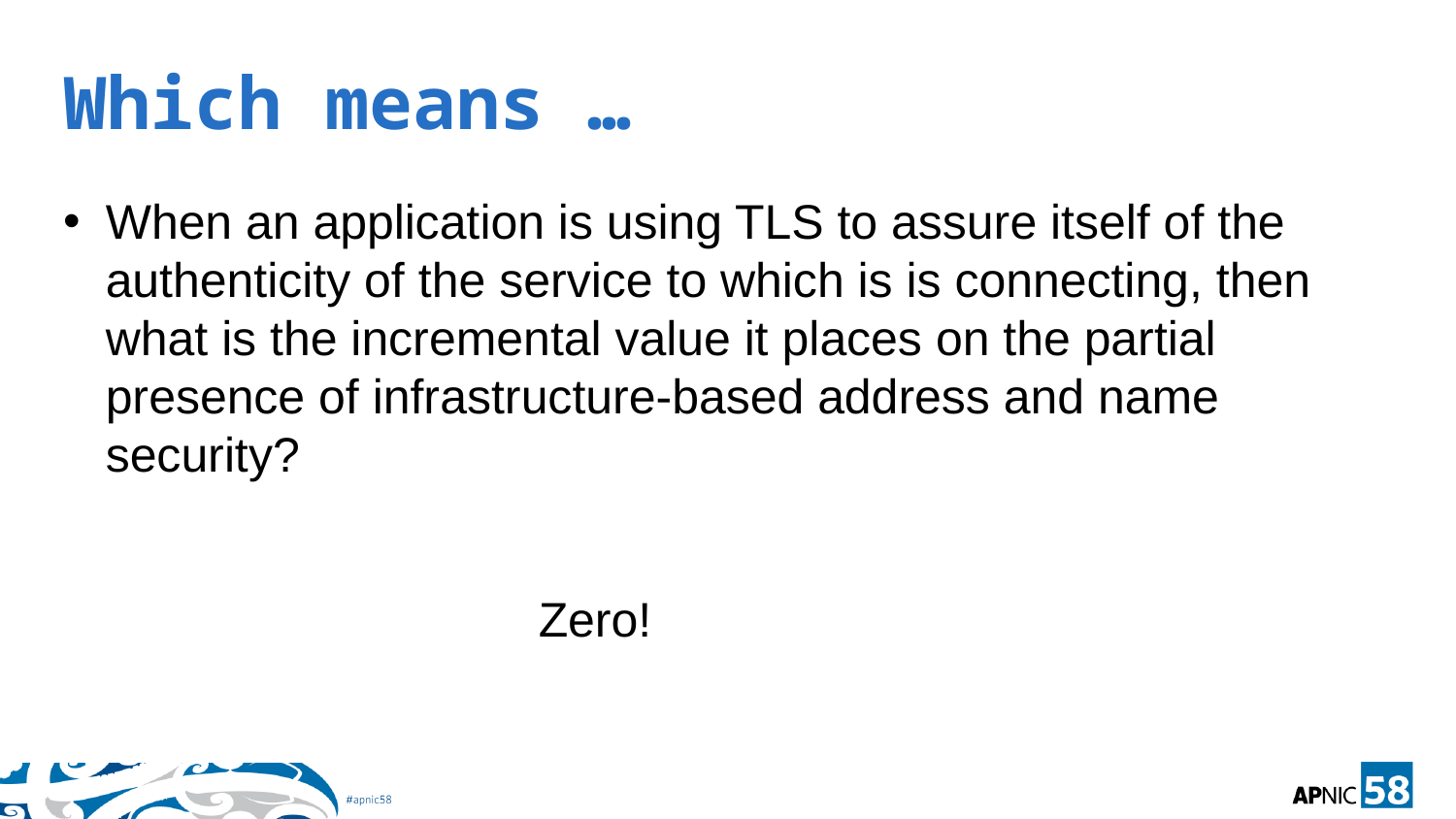

# Which means …
When an application is using TLS to assure itself of the authenticity of the service to which is is connecting, then what is the incremental value it places on the partial presence of infrastructure-based address and name security?

                                   Zero!